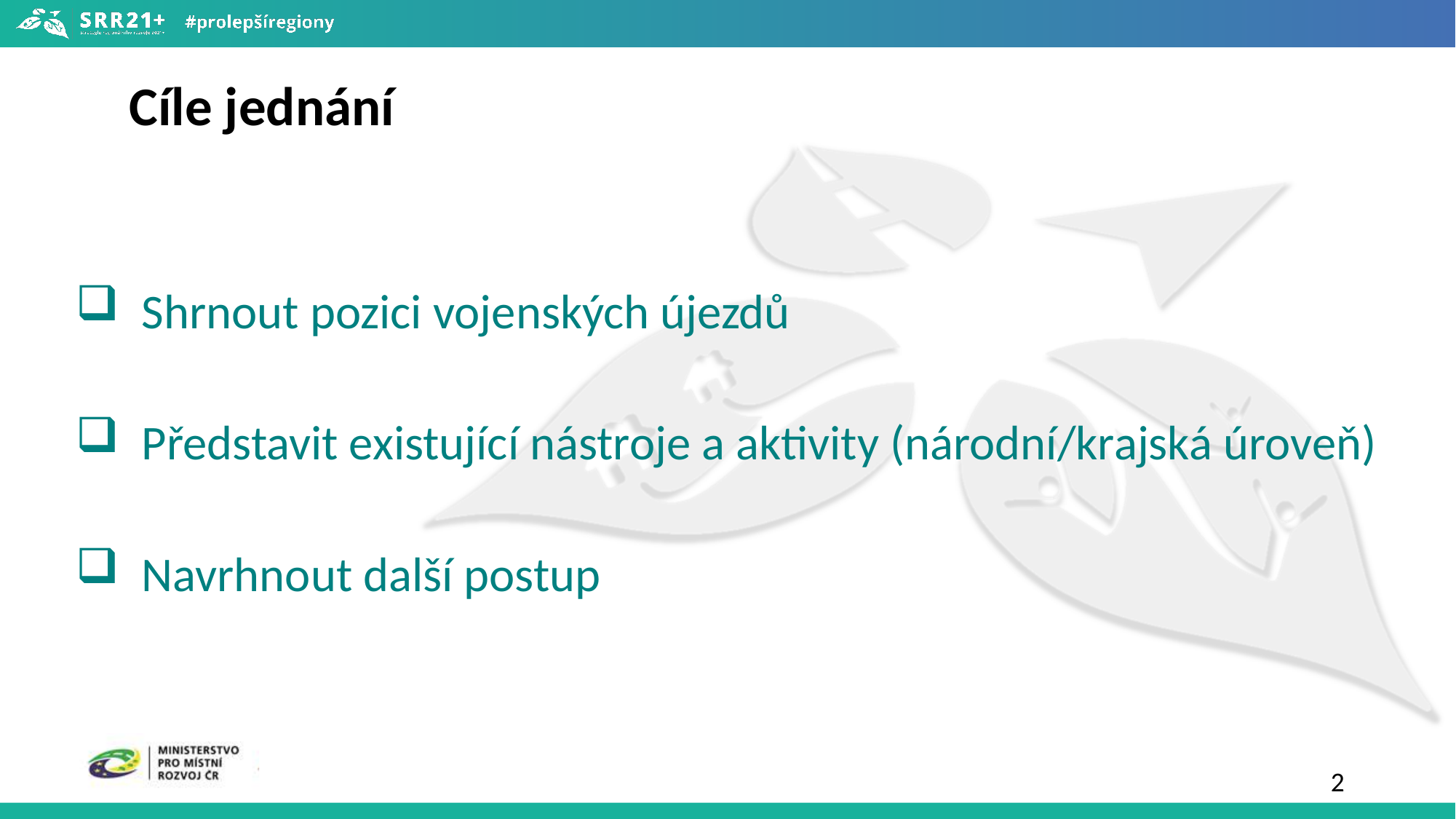

Cíle jednání
  Shrnout pozici vojenských újezdů
  Představit existující nástroje a aktivity (národní/krajská úroveň)
  Navrhnout další postup

2